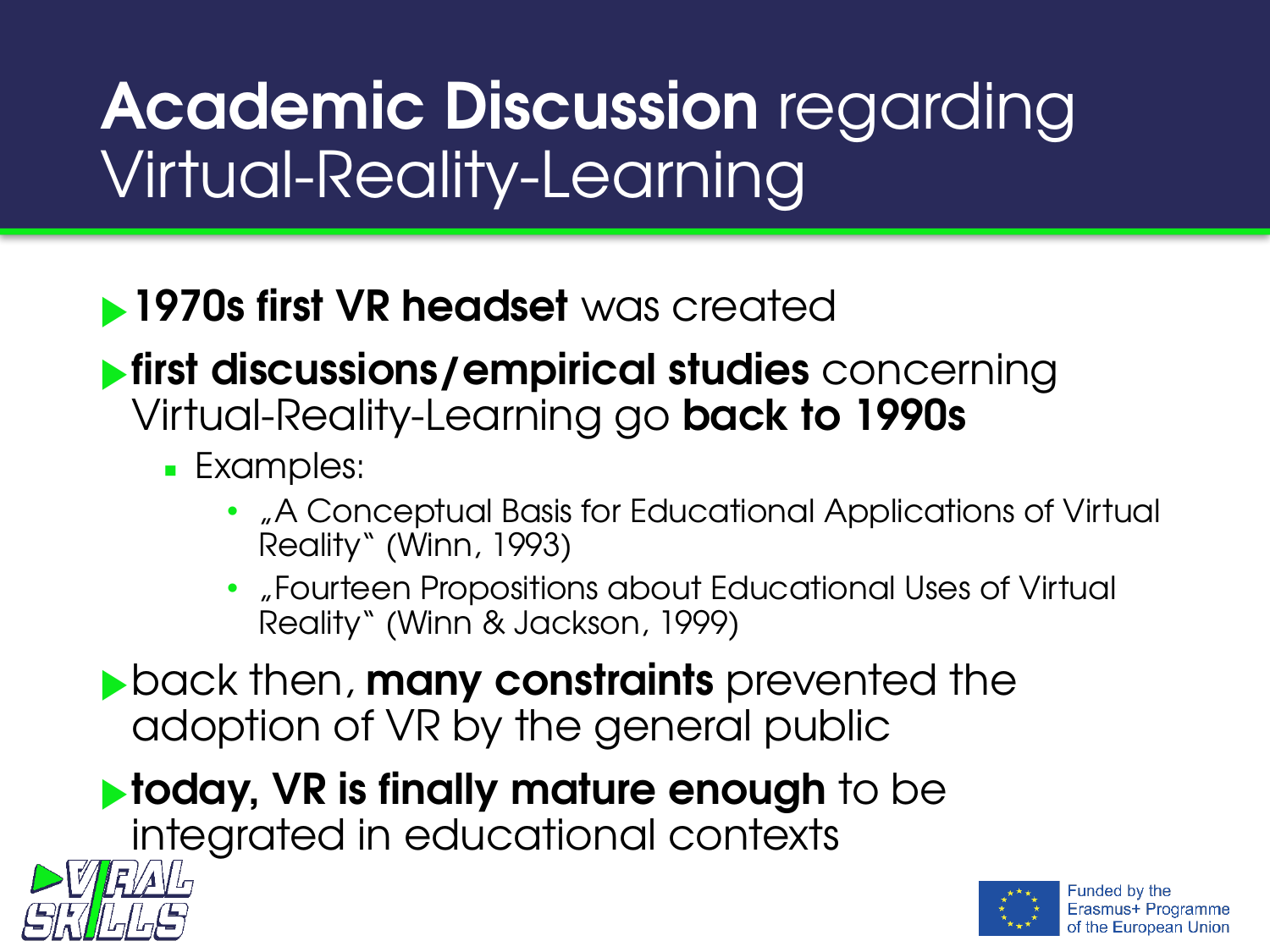

# Academic Discussion regarding Virtual-Reality-Learning
1970s first VR headset was created
first discussions/empirical studies concerning Virtual-Reality-Learning go back to 1990s
Examples:
„A Conceptual Basis for Educational Applications of Virtual Reality“ (Winn, 1993)
„Fourteen Propositions about Educational Uses of Virtual Reality“ (Winn & Jackson, 1999)
back then, many constraints prevented the adoption of VR by the general public
today, VR is finally mature enough to be integrated in educational contexts